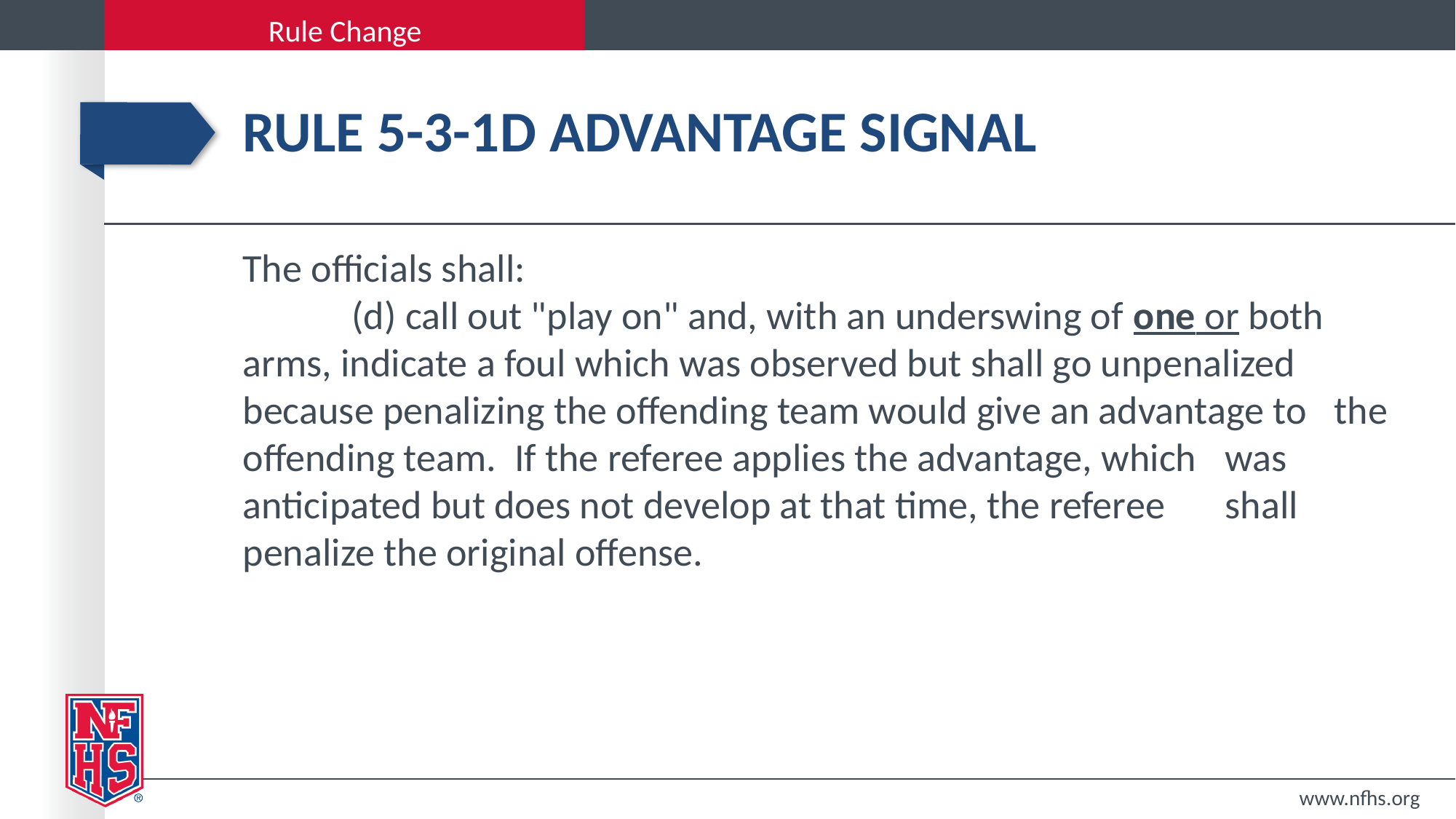

# Rule 5-3-1d advantage signal
The officials shall:
	(d) call out "play on" and, with an underswing of one or both 	arms, indicate a foul which was observed but shall go unpenalized 	because penalizing the offending team would give an advantage to 	the offending team.  If the referee applies the advantage, which 	was anticipated but does not develop at that time, the referee 	shall penalize the original offense.

www.nfhs.org